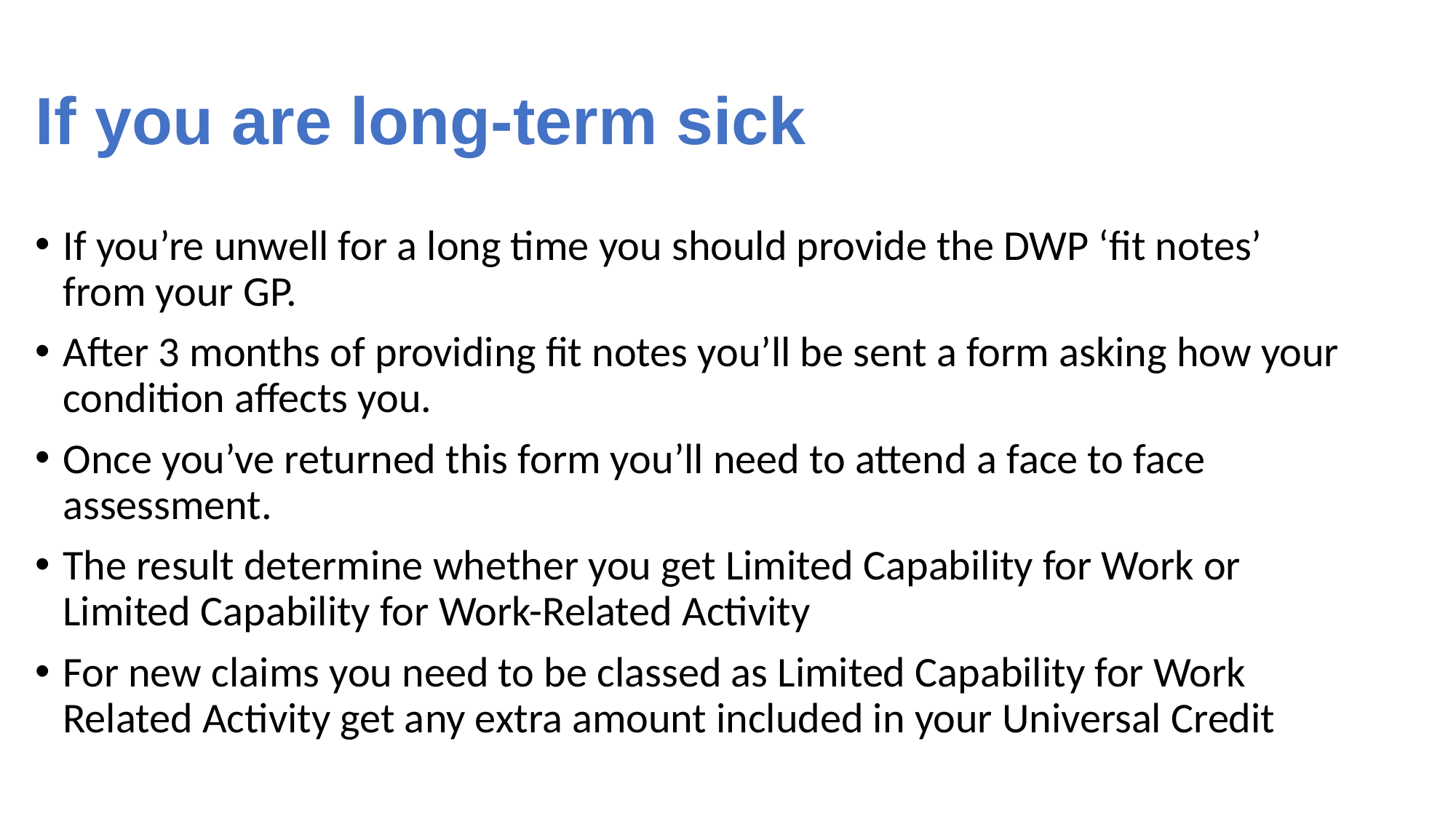

If you are long-term sick
If you’re unwell for a long time you should provide the DWP ‘fit notes’ from your GP.
After 3 months of providing fit notes you’ll be sent a form asking how your condition affects you.
Once you’ve returned this form you’ll need to attend a face to face assessment.
The result determine whether you get Limited Capability for Work or Limited Capability for Work-Related Activity
For new claims you need to be classed as Limited Capability for Work Related Activity get any extra amount included in your Universal Credit